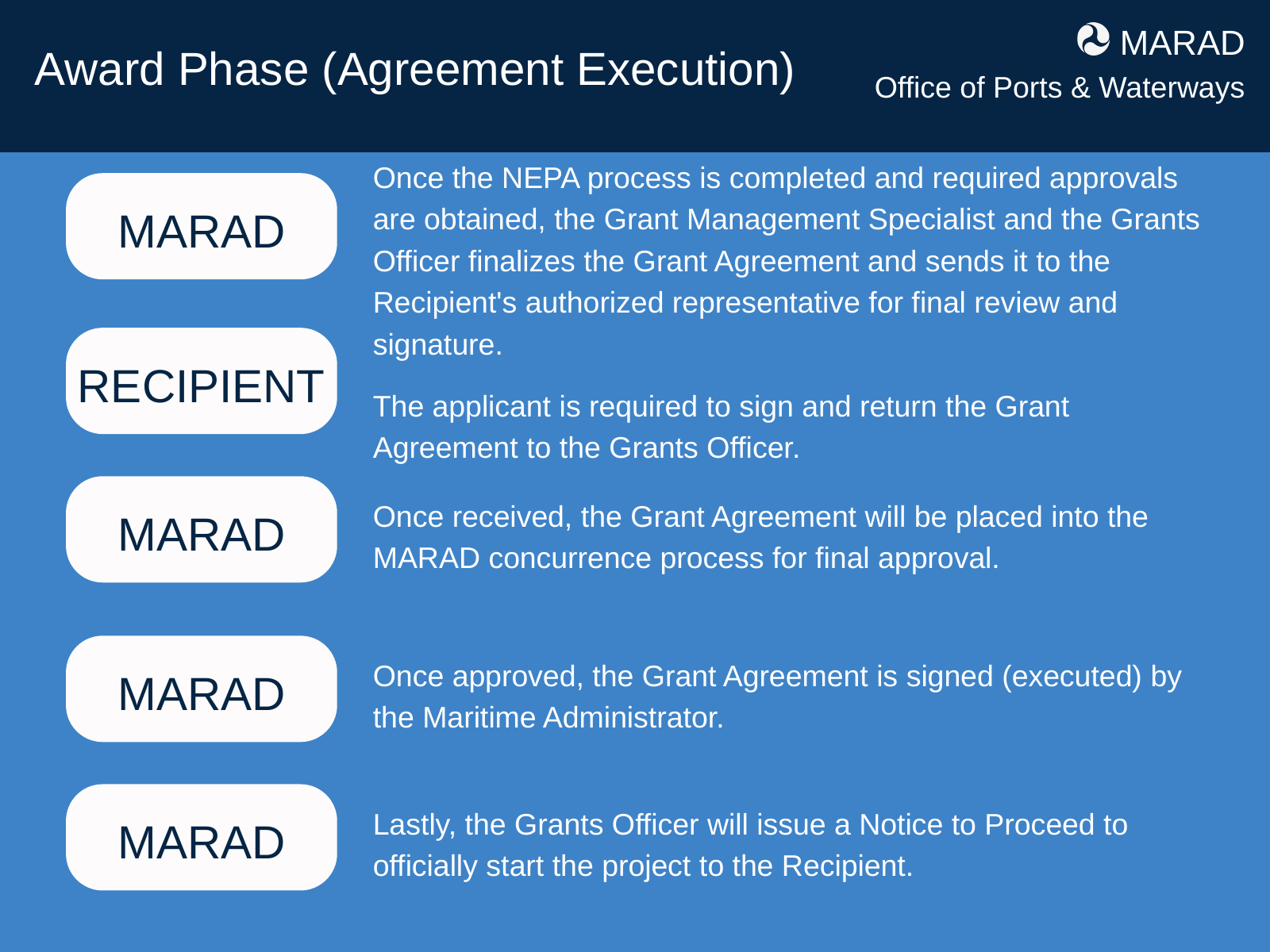

MARAD
Office of Ports & Waterways

Award Phase (Agreement Execution)
Once the NEPA process is completed and required approvals are obtained, the Grant Management Specialist and the Grants Officer finalizes the Grant Agreement and sends it to the Recipient's authorized representative for final review and signature.

MARAD

The applicant is required to sign and return the Grant Agreement to the Grants Officer.
RECIPIENT

Once received, the Grant Agreement will be placed into the MARAD concurrence process for final approval.
MARAD

Once approved, the Grant Agreement is signed (executed) by the Maritime Administrator.
MARAD

Lastly, the Grants Officer will issue a Notice to Proceed to officially start the project to the Recipient.
MARAD